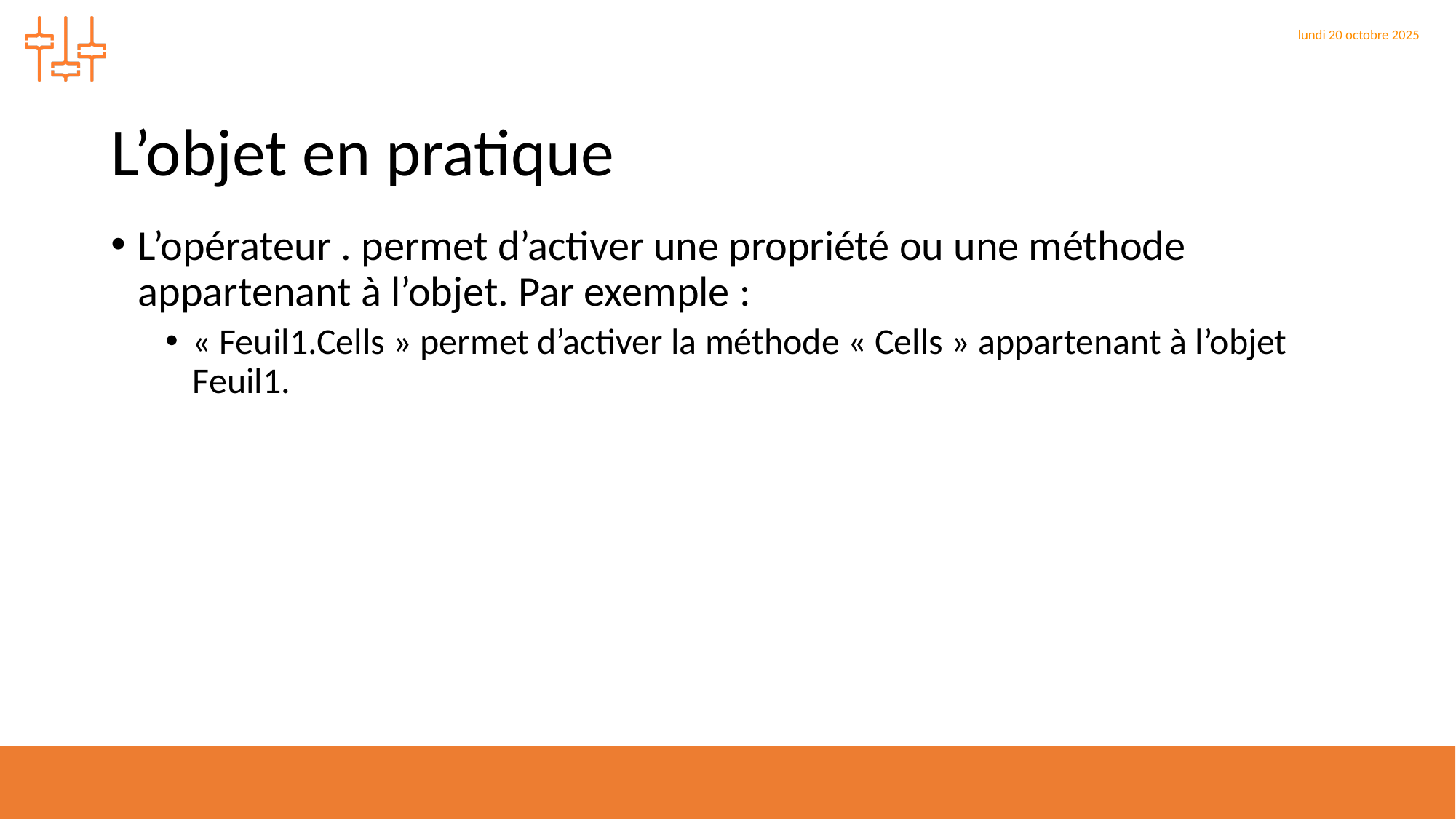

# L’objet en pratique
L’opérateur . permet d’activer une propriété ou une méthode appartenant à l’objet. Par exemple :
« Feuil1.Cells » permet d’activer la méthode « Cells » appartenant à l’objet Feuil1.